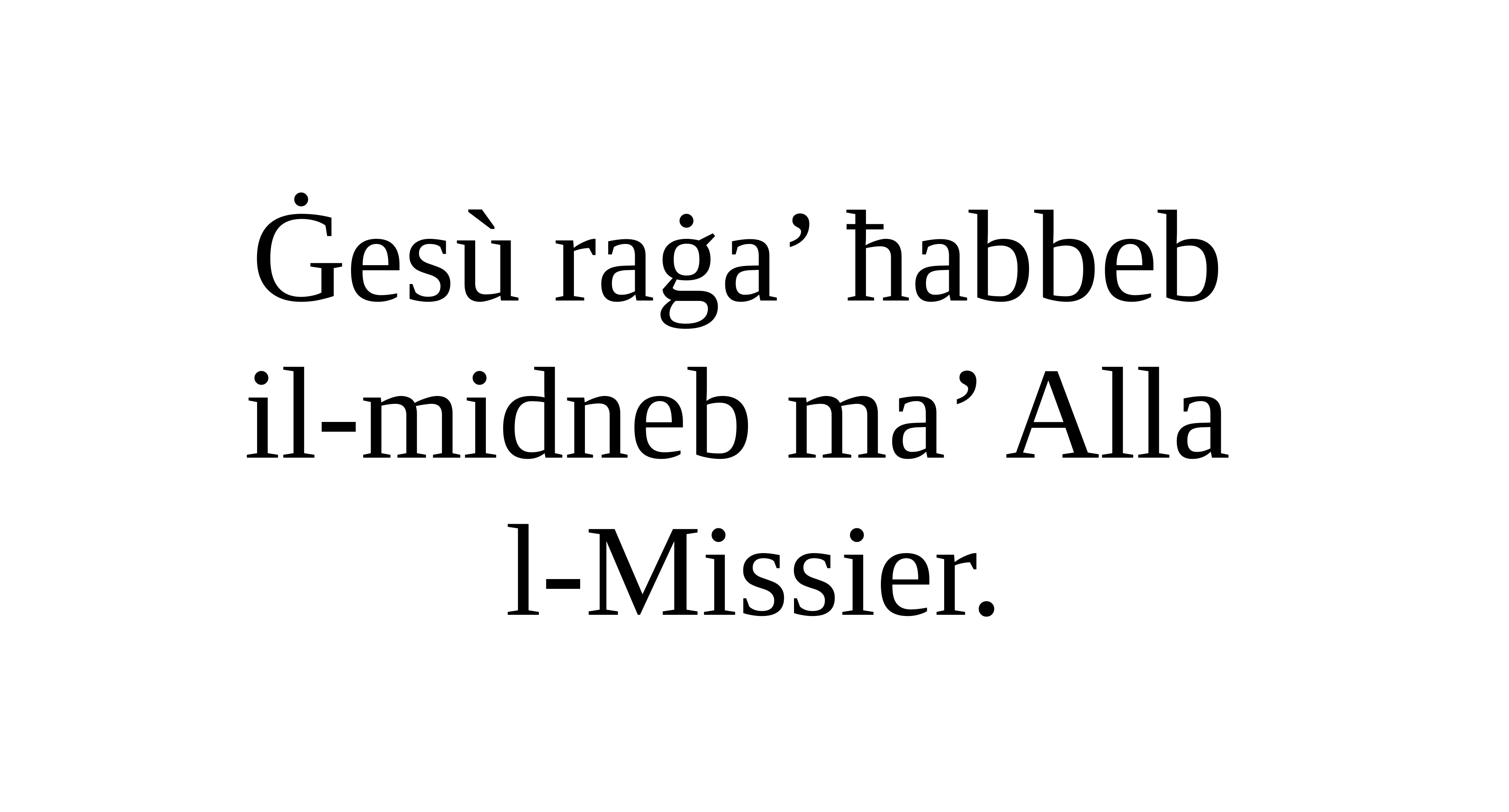

Ġesù raġa’ ħabbeb
il-midneb ma’ Alla
l-Missier.